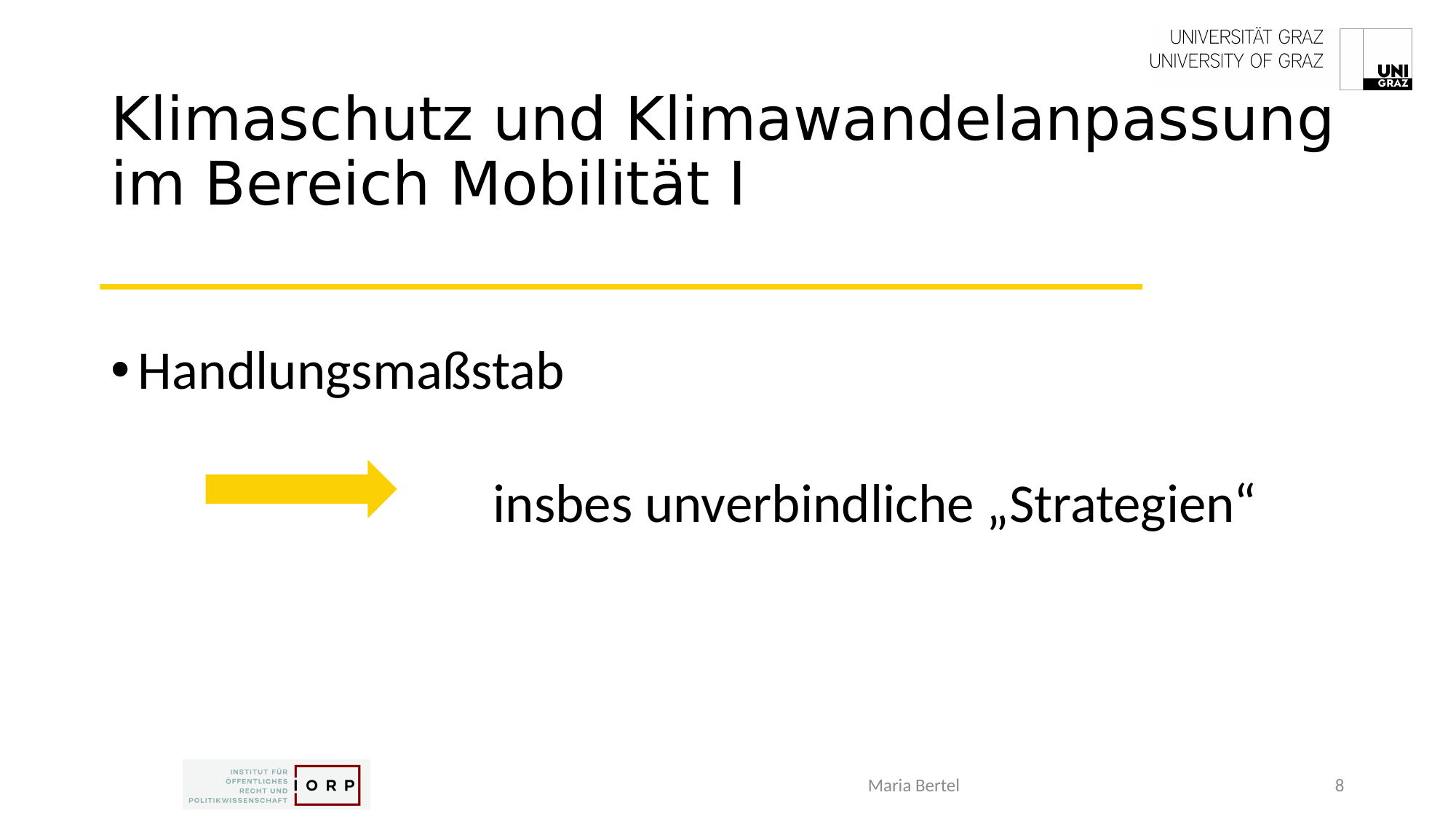

# Klimaschutz und Klimawandelanpassung im Bereich Mobilität I

Handlungsmaßstab

			insbes unverbindliche „Strategien“

Maria Bertel
8